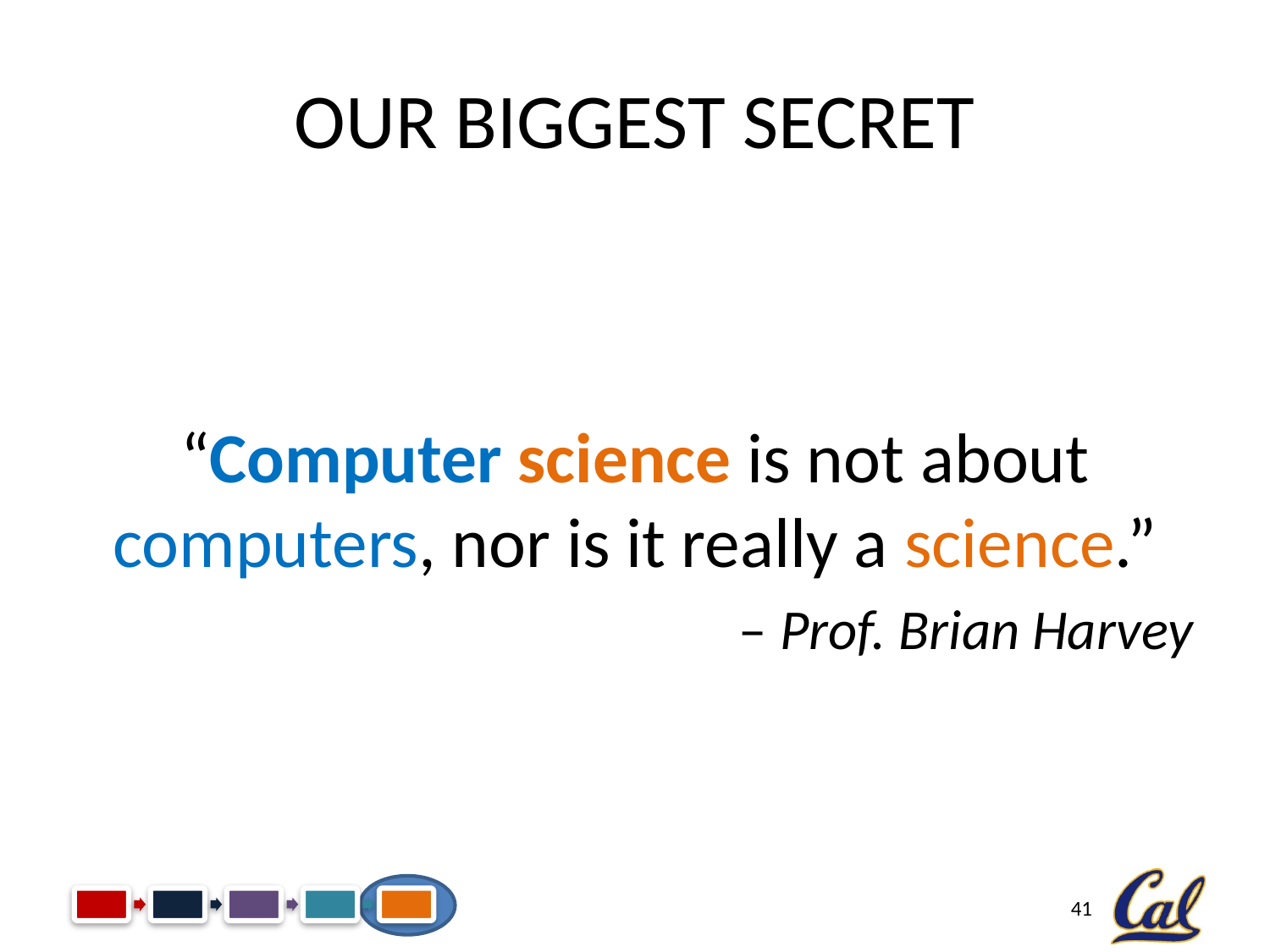

# Our Biggest Secret
“Computer science is not about computers, nor is it really a science.”
– Prof. Brian Harvey